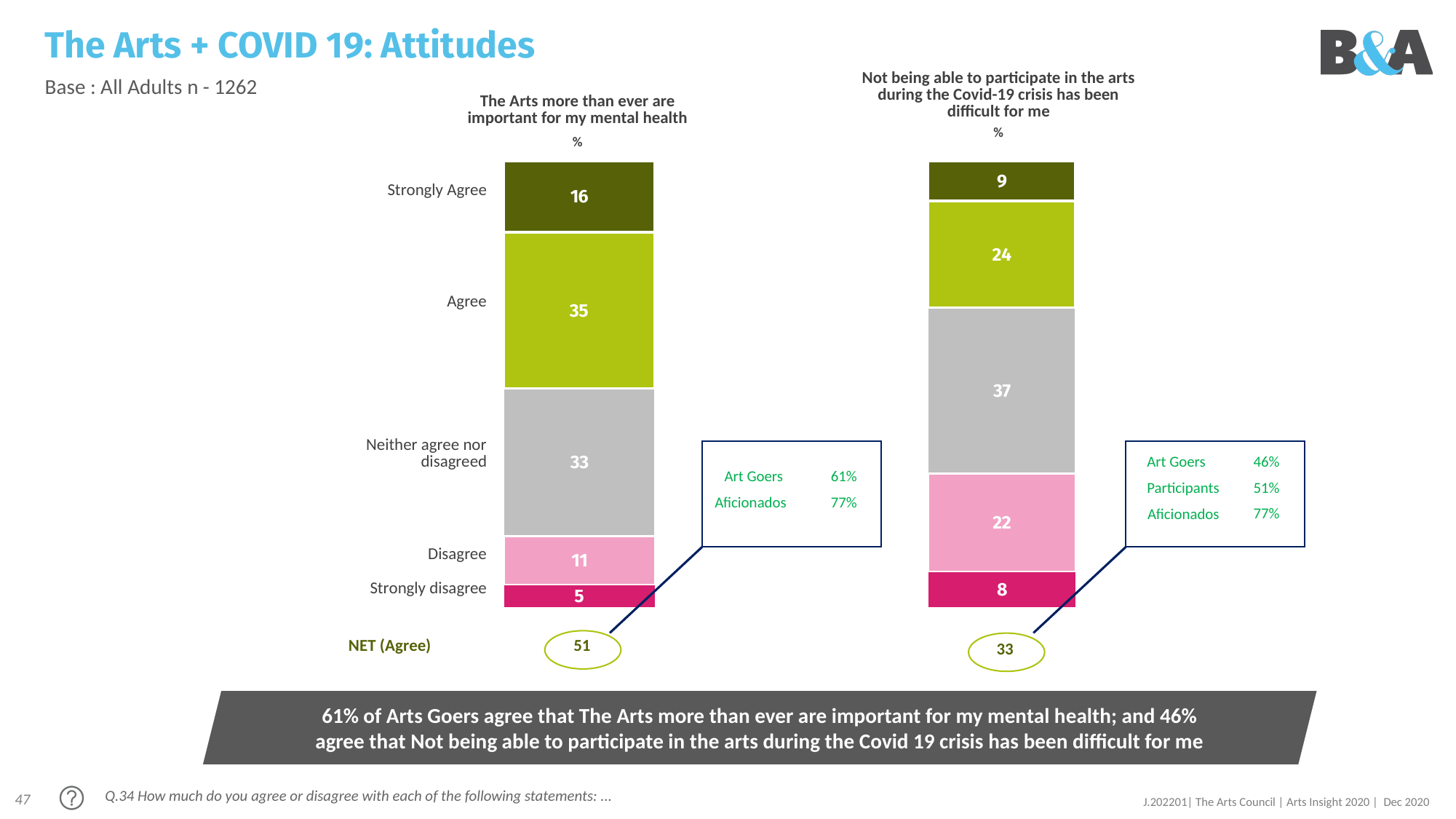

# The Arts + COVID 19: Attitudes
| Not being able to participate in the arts during the Covid-19 crisis has been difficult for me |
| --- |
| % |
Base : All Adults n - 1262

| The Arts more than ever are important for my mental health |
| --- |
| % |

### Chart

| Category | Strongly Agree | Agree | Neither agree nor disagreed | Disagree | Strongly disagree |
|---|---|---|---|---|---|
| Column10 | 16.0 | 35.0 | 33.0 | 11.0 | 5.0 |

### Chart

| Category | Strongly Agree | Agree | Neither agree nor disagreed | Disagree | Strongly disagree |
|---|---|---|---|---|---|
| Column10 | 9.0 | 24.0 | 37.0 | 22.0 | 8.0 |
| Strongly Agree |
| --- |
| Agree |
| Neither agree nor disagreed |
| Disagree |
| Strongly disagree |

| Art Goers | 46% |
| --- | --- |
| Participants | 51% |
| Aficionados | 77% |
| Art Goers | 61% |
| --- | --- |
| Aficionados | 77% |
| NET (Agree) | 51 |
| --- | --- |

33

61% of Arts Goers agree that The Arts more than ever are important for my mental health; and 46% agree that Not being able to participate in the arts during the Covid 19 crisis has been difficult for me
Q.34 How much do you agree or disagree with each of the following statements: ...